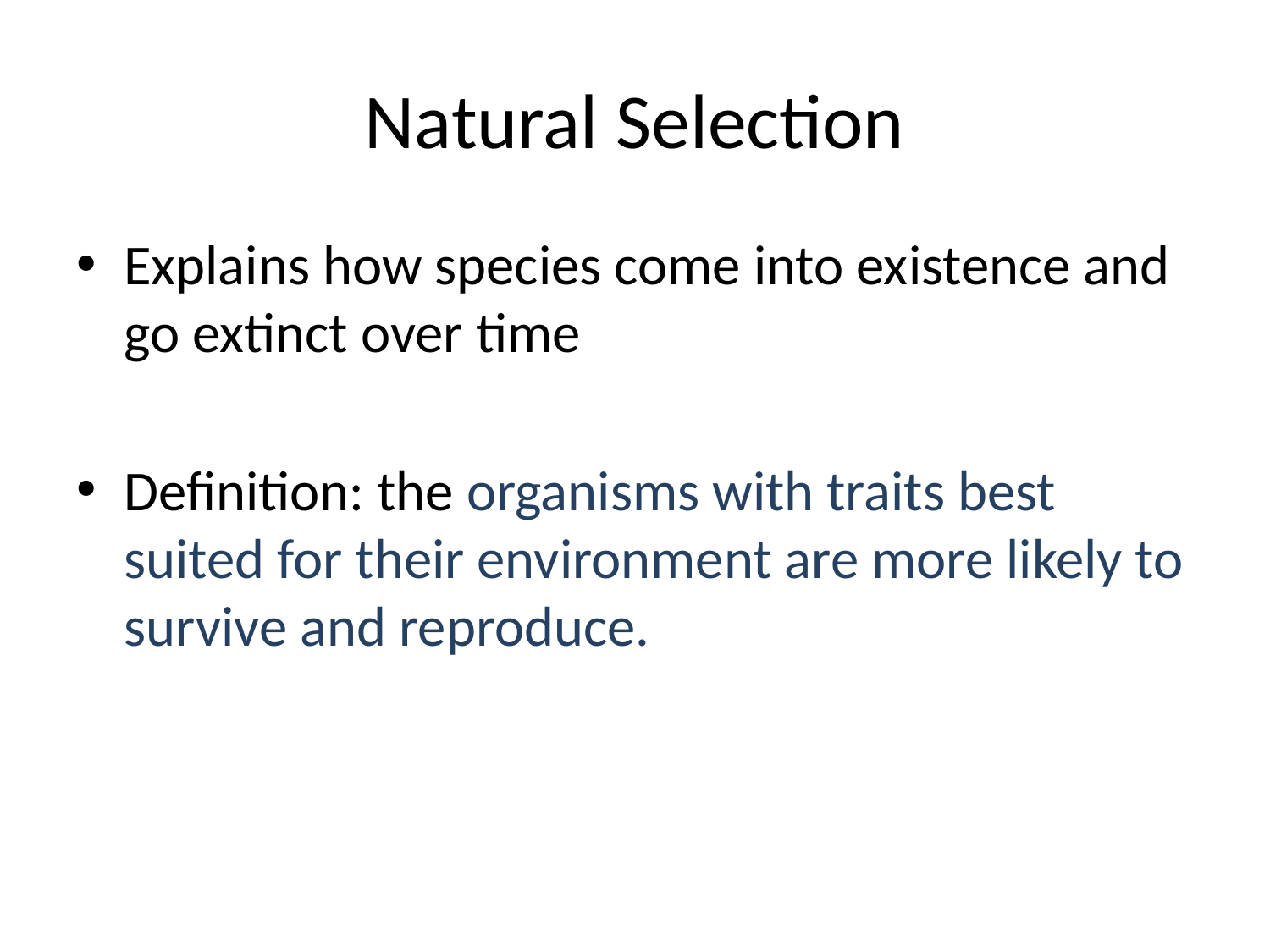

# Natural Selection
Explains how species come into existence and go extinct over time

Definition: the organisms with traits best suited for their environment are more likely to survive and reproduce.